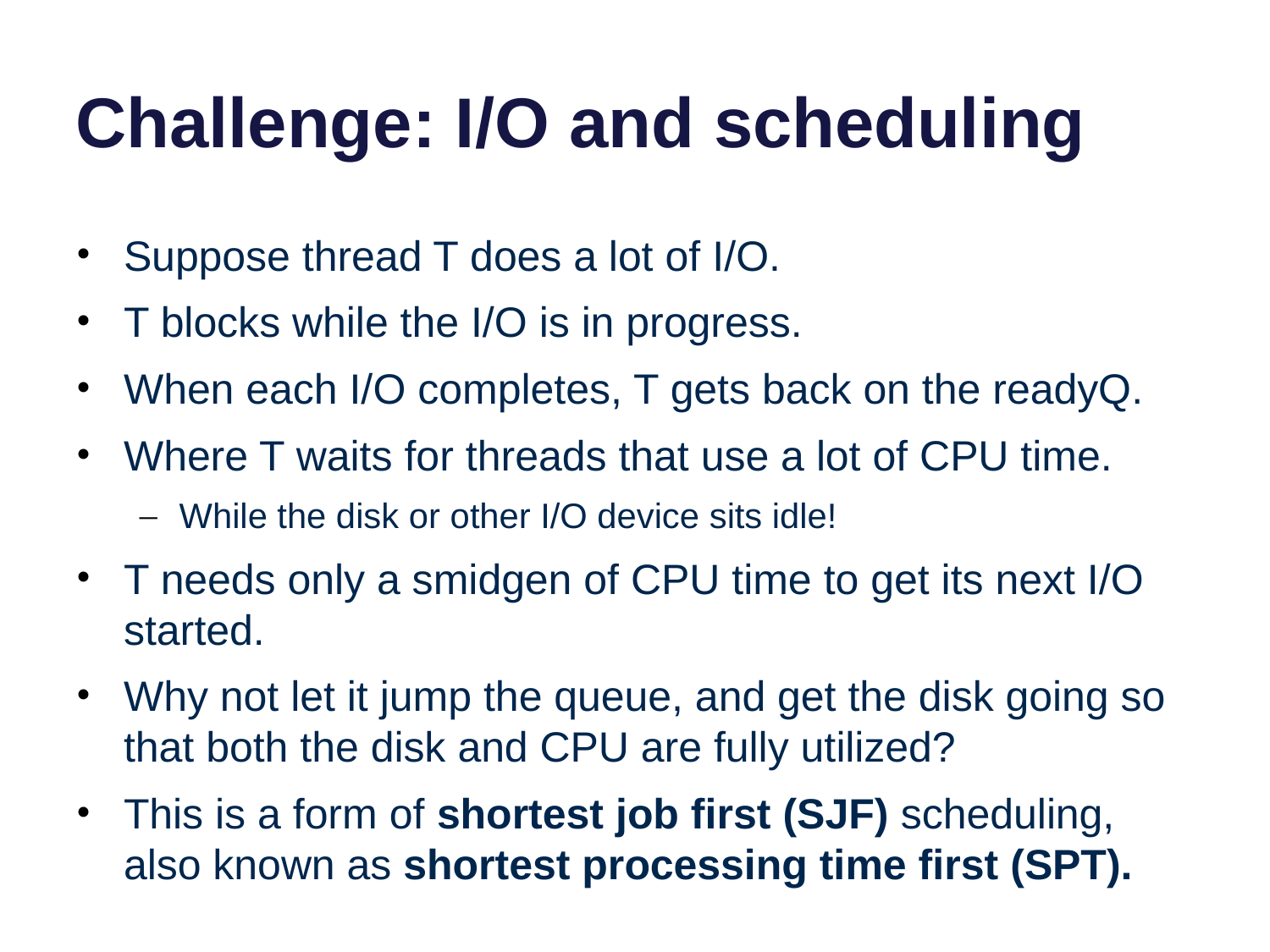

# Challenge: I/O and scheduling
Suppose thread T does a lot of I/O.
T blocks while the I/O is in progress.
When each I/O completes, T gets back on the readyQ.
Where T waits for threads that use a lot of CPU time.
While the disk or other I/O device sits idle!
T needs only a smidgen of CPU time to get its next I/O started.
Why not let it jump the queue, and get the disk going so that both the disk and CPU are fully utilized?
This is a form of shortest job first (SJF) scheduling, also known as shortest processing time first (SPT).